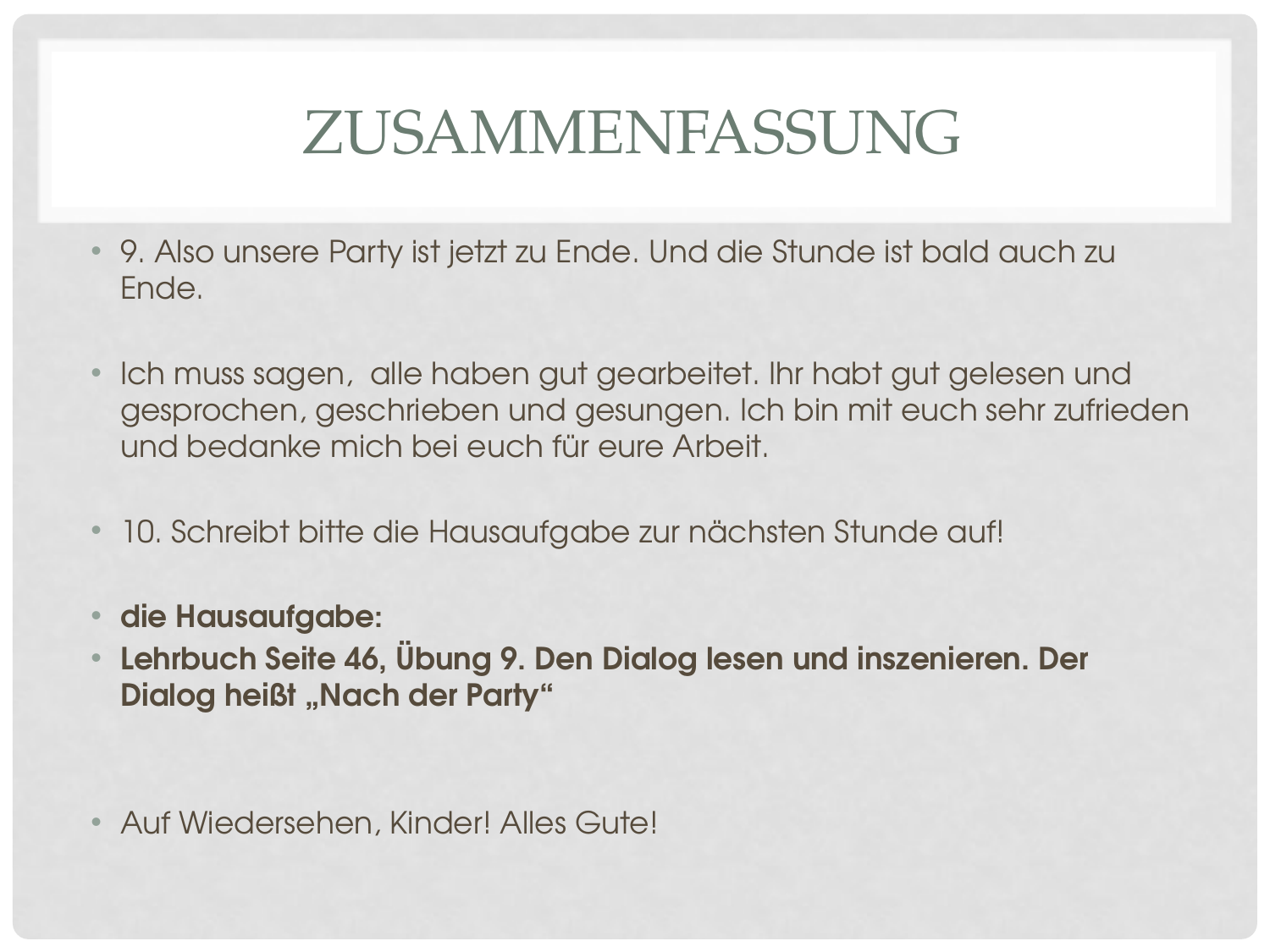

# Zusammenfassung
9. Also unsere Party ist jetzt zu Ende. Und die Stunde ist bald auch zu Ende.

	Ich muss sagen,  alle haben gut gearbeitet. Ihr habt gut gelesen und gesprochen, geschrieben und gesungen. Ich bin mit euch sehr zufrieden und bedanke mich bei euch für eure Arbeit.

10. Schreibt bitte die Hausaufgabe zur nächsten Stunde auf!

die Hausaufgabe:
	Lehrbuch Seite 46, Übung 9. Den Dialog lesen und inszenieren. Der Dialog heißt „Nach der Party“

	Auf Wiedersehen, Kinder! Alles Gute!